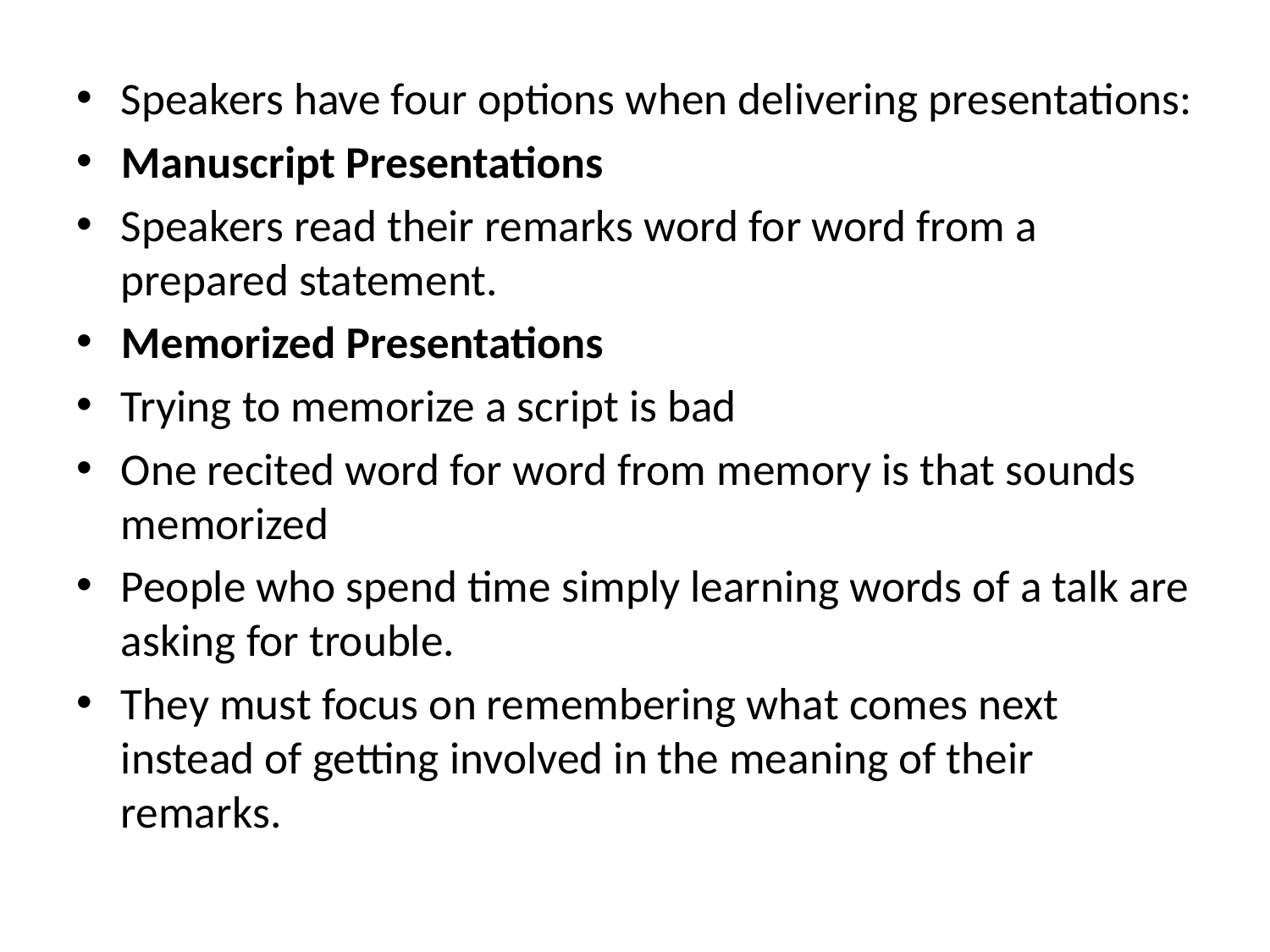

Speakers have four options when delivering presentations:
Manuscript Presentations
Speakers read their remarks word for word from a prepared statement.
Memorized Presentations
Trying to memorize a script is bad
One recited word for word from memory is that sounds memorized
People who spend time simply learning words of a talk are asking for trouble.
They must focus on remembering what comes next instead of getting involved in the meaning of their remarks.